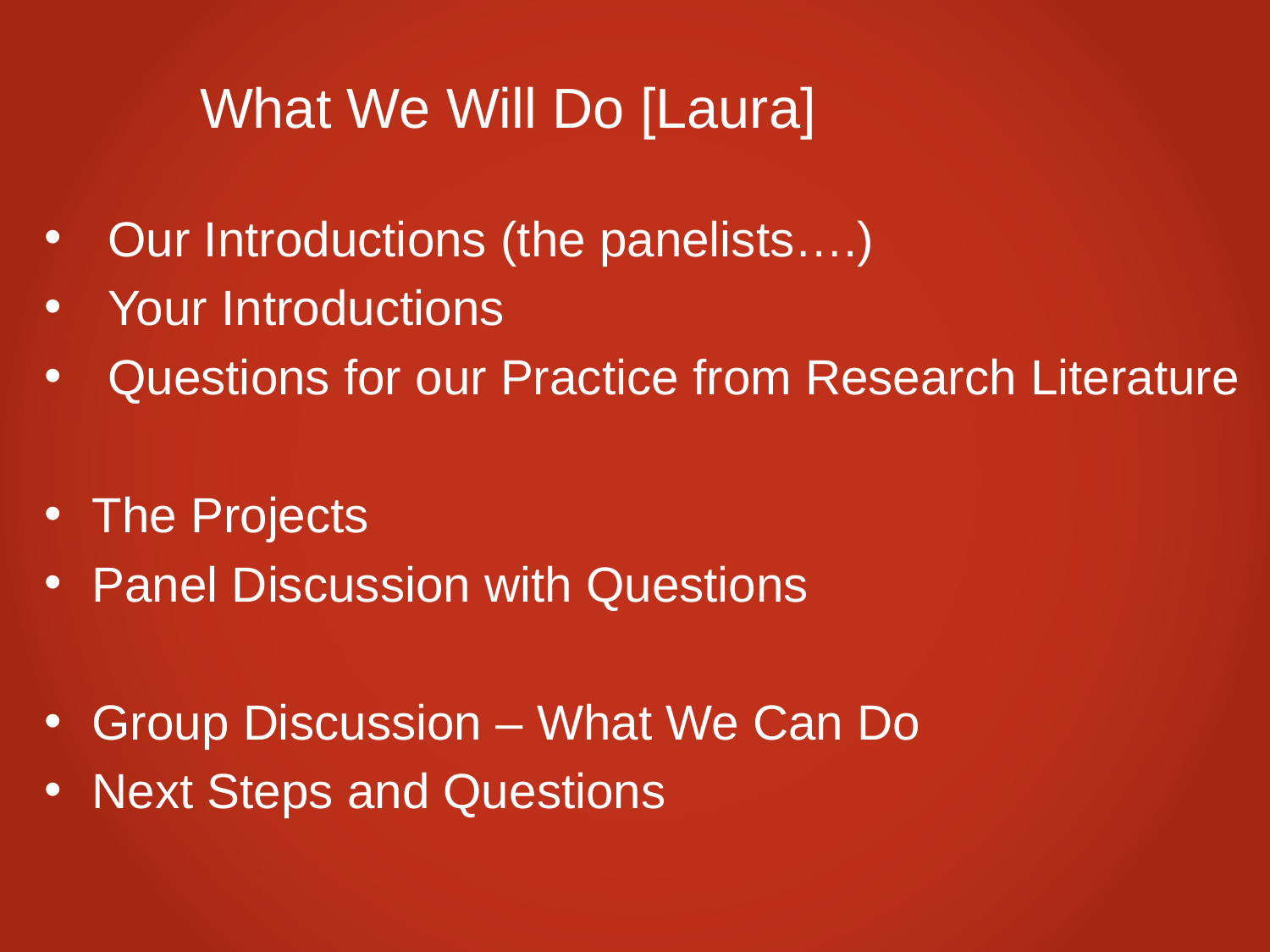

# What We Will Do [Laura]
Our Introductions (the panelists….)
Your Introductions
Questions for our Practice from Research Literature

The Projects
Panel Discussion with Questions

Group Discussion – What We Can Do
Next Steps and Questions